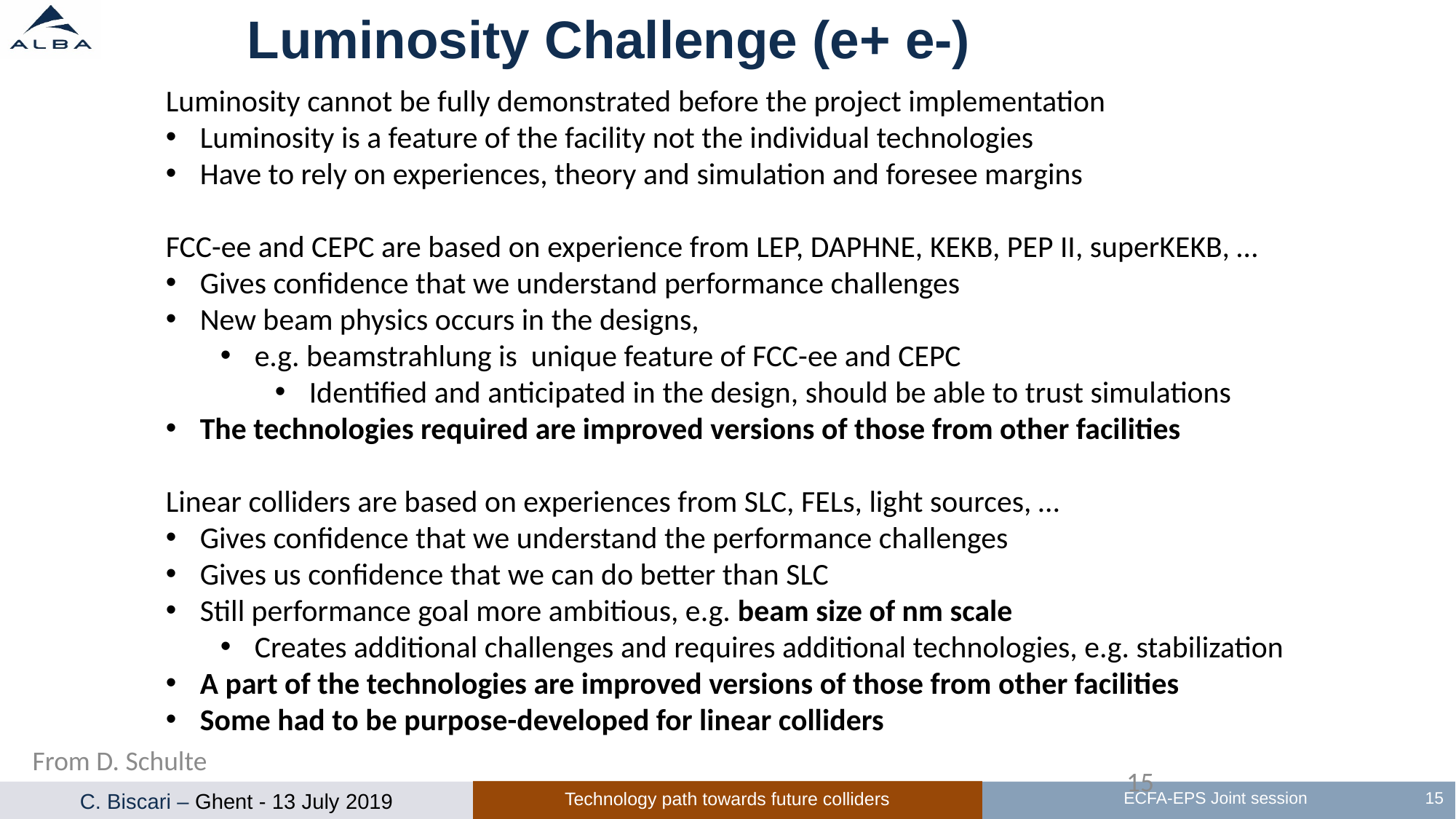

# Luminosity Challenge (e+ e-)
Luminosity cannot be fully demonstrated before the project implementation
Luminosity is a feature of the facility not the individual technologies
Have to rely on experiences, theory and simulation and foresee margins

FCC-ee and CEPC are based on experience from LEP, DAPHNE, KEKB, PEP II, superKEKB, …
Gives confidence that we understand performance challenges
New beam physics occurs in the designs,
e.g. beamstrahlung is  unique feature of FCC-ee and CEPC
Identified and anticipated in the design, should be able to trust simulations
The technologies required are improved versions of those from other facilities

Linear colliders are based on experiences from SLC, FELs, light sources, …
Gives confidence that we understand the performance challenges
Gives us confidence that we can do better than SLC
Still performance goal more ambitious, e.g. beam size of nm scale
Creates additional challenges and requires additional technologies, e.g. stabilization
A part of the technologies are improved versions of those from other facilities
Some had to be purpose-developed for linear colliders

From D. Schulte
15